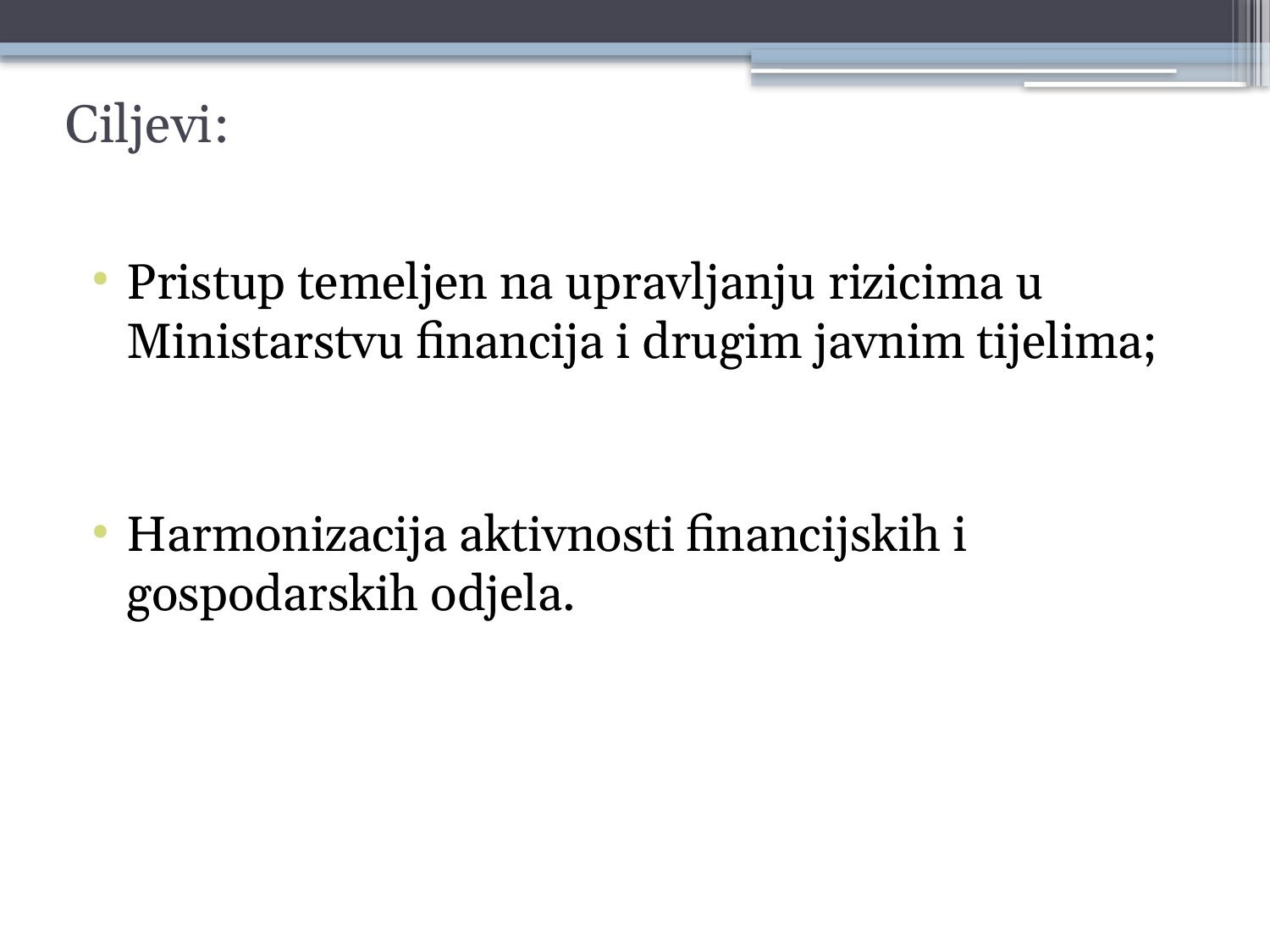

# Ciljevi:
Pristup temeljen na upravljanju rizicima u Ministarstvu financija i drugim javnim tijelima;

Harmonizacija aktivnosti financijskih i gospodarskih odjela.